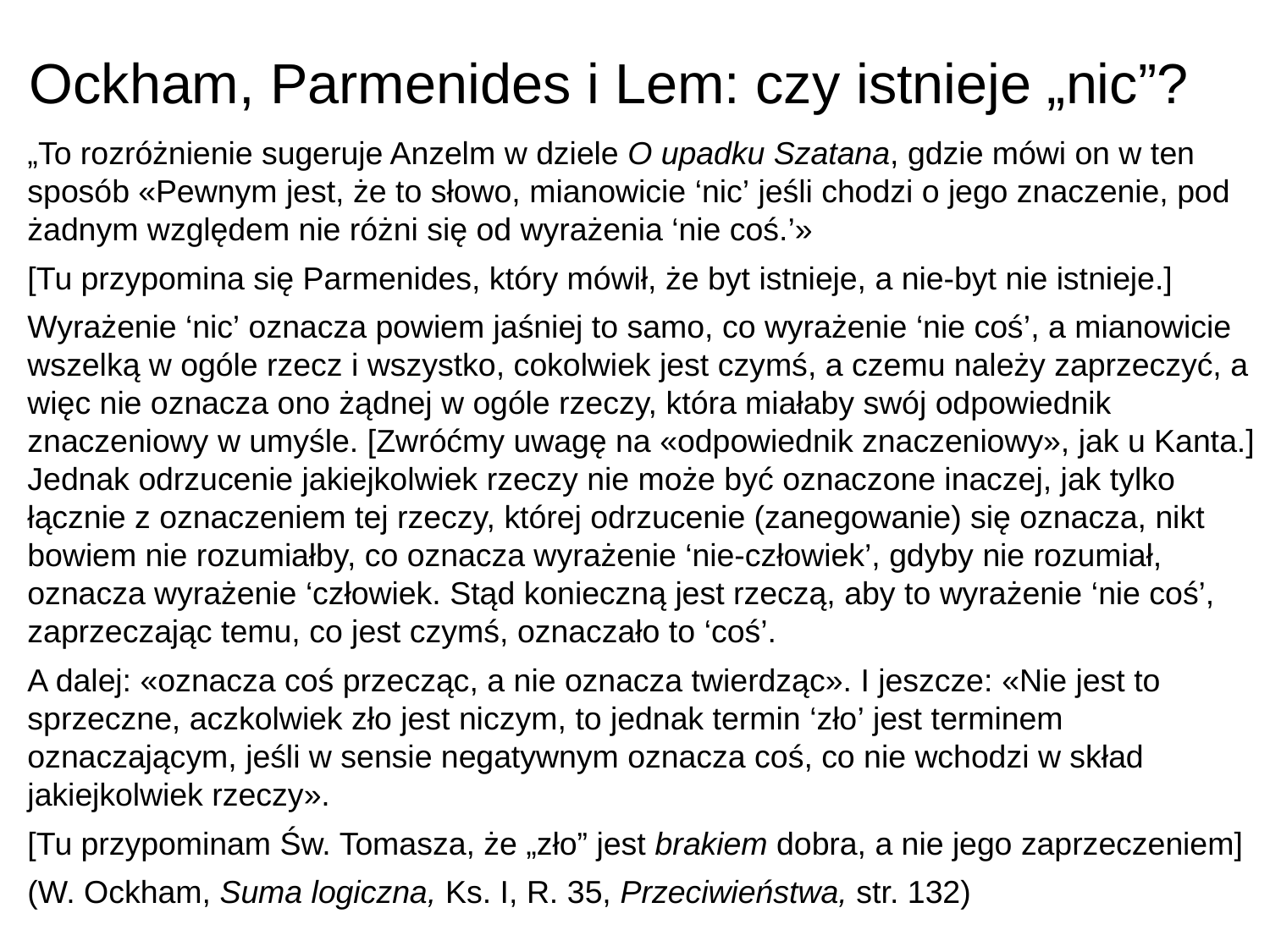

# Ockham, Parmenides i Lem: czy istnieje „nic”?
„To rozróżnienie sugeruje Anzelm w dziele O upadku Szatana, gdzie mówi on w ten sposób «Pewnym jest, że to słowo, mianowicie ‘nic’ jeśli chodzi o jego znaczenie, pod żadnym względem nie różni się od wyrażenia ‘nie coś.’»
[Tu przypomina się Parmenides, który mówił, że byt istnieje, a nie-byt nie istnieje.]
Wyrażenie ‘nic’ oznacza powiem jaśniej to samo, co wyrażenie ‘nie coś’, a mianowicie wszelką w ogóle rzecz i wszystko, cokolwiek jest czymś, a czemu należy zaprzeczyć, a więc nie oznacza ono żądnej w ogóle rzeczy, która miałaby swój odpowiednik znaczeniowy w umyśle. [Zwróćmy uwagę na «odpowiednik znaczeniowy», jak u Kanta.] Jednak odrzucenie jakiejkolwiek rzeczy nie może być oznaczone inaczej, jak tylko łącznie z oznaczeniem tej rzeczy, której odrzucenie (zanegowanie) się oznacza, nikt bowiem nie rozumiałby, co oznacza wyrażenie ‘nie-człowiek’, gdyby nie rozumiał, oznacza wyrażenie ‘człowiek. Stąd konieczną jest rzeczą, aby to wyrażenie ‘nie coś’, zaprzeczając temu, co jest czymś, oznaczało to ‘coś’.
A dalej: «oznacza coś przecząc, a nie oznacza twierdząc». I jeszcze: «Nie jest to sprzeczne, aczkolwiek zło jest niczym, to jednak termin ‘zło’ jest terminem oznaczającym, jeśli w sensie negatywnym oznacza coś, co nie wchodzi w skład jakiejkolwiek rzeczy».
[Tu przypominam Św. Tomasza, że „zło” jest brakiem dobra, a nie jego zaprzeczeniem]
(W. Ockham, Suma logiczna, Ks. I, R. 35, Przeciwieństwa, str. 132)